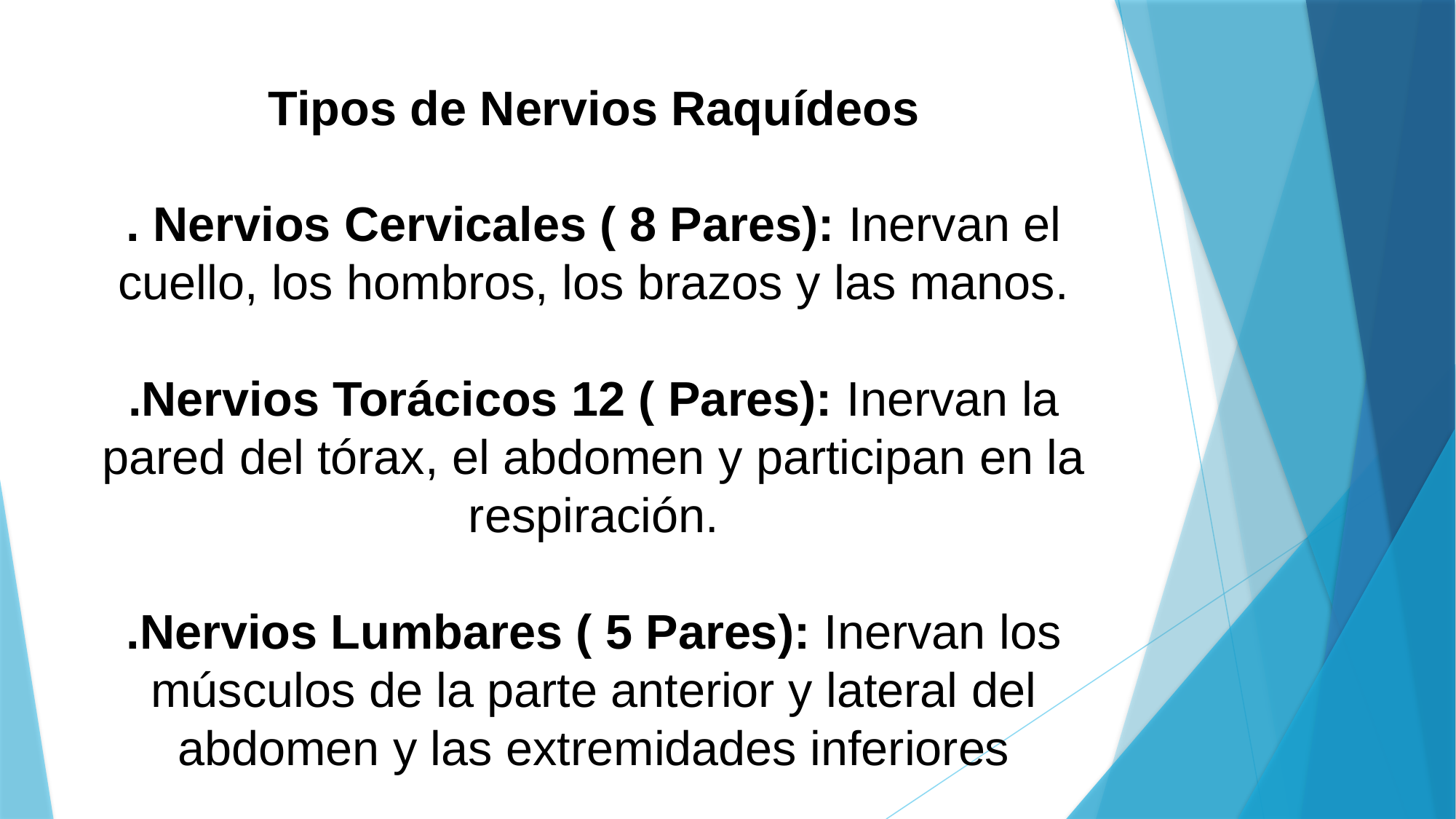

# Tipos de Nervios Raquídeos . Nervios Cervicales ( 8 Pares): Inervan el cuello, los hombros, los brazos y las manos. .Nervios Torácicos 12 ( Pares): Inervan la pared del tórax, el abdomen y participan en la respiración. .Nervios Lumbares ( 5 Pares): Inervan los músculos de la parte anterior y lateral del abdomen y las extremidades inferiores